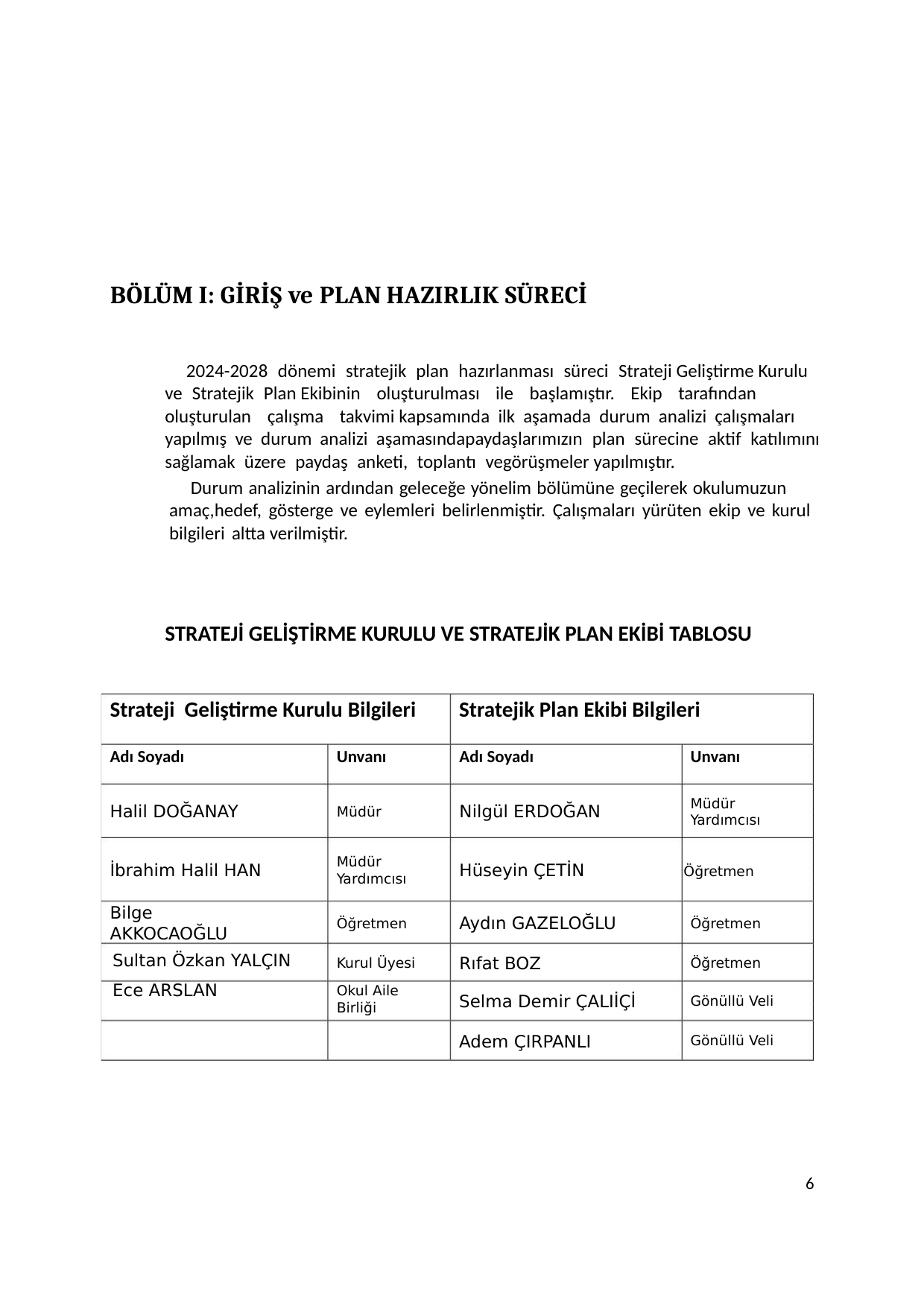

BÖLÜM I: GİRİŞ ve PLAN HAZIRLIK SÜRECİ
     2024-2028 dönemi stratejik plan hazırlanması süreci Strateji Geliştirme Kurulu ve Stratejik Plan Ekibinin oluşturulması ile başlamıştır. Ekip tarafından oluşturulan çalışma takvimi kapsamında ilk aşamada durum analizi çalışmaları yapılmış ve durum analizi aşamasındapaydaşlarımızın plan sürecine aktif katılımını sağlamak üzere paydaş anketi, toplantı vegörüşmeler yapılmıştır.
     Durum analizinin ardından geleceğe yönelim bölümüne geçilerek okulumuzun amaç,hedef, gösterge ve eylemleri belirlenmiştir. Çalışmaları yürüten ekip ve kurul bilgileri altta verilmiştir.

STRATEJİ GELİŞTİRME KURULU VE STRATEJİK PLAN EKİBİ TABLOSU

Strateji  Geliştirme Kurulu Bilgileri
Stratejik Plan Ekibi Bilgileri
Adı Soyadı
Unvanı
Adı Soyadı
Unvanı
Müdür
Yardımcısı
Halil DOĞANAY
Nilgül ERDOĞAN
Müdür
Müdür
Yardımcısı
İbrahim Halil HAN
Hüseyin ÇETİN                Öğretmen
Bilge AKKOCAOĞLU
Aydın GAZELOĞLU
Rıfat BOZ
Öğretmen
Öğretmen
Öğretmen
Gönüllü Veli
Gönüllü Veli
Sultan Özkan YALÇIN
Ece ARSLAN
Kurul Üyesi
Okul Aile
Birliği
Selma Demir ÇALIİÇİ
Adem ÇIRPANLI
6